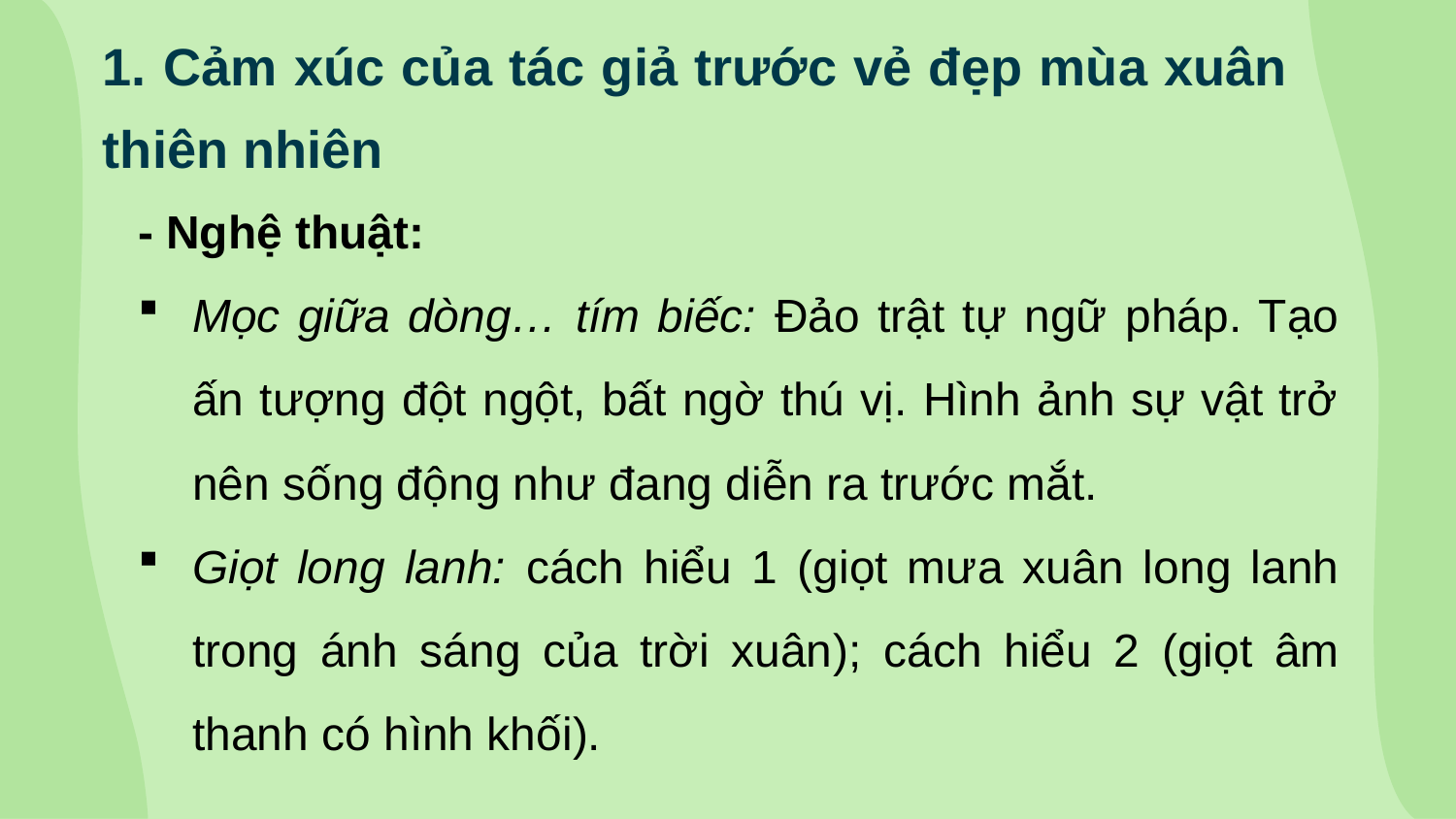

# 1. Cảm xúc của tác giả trước vẻ đẹp mùa xuân thiên nhiên
- Nghệ thuật:
Mọc giữa dòng… tím biếc: Đảo trật tự ngữ pháp. Tạo ấn tượng đột ngột, bất ngờ thú vị. Hình ảnh sự vật trở nên sống động như đang diễn ra trước mắt.
Giọt long lanh: cách hiểu 1 (giọt mưa xuân long lanh trong ánh sáng của trời xuân); cách hiểu 2 (giọt âm thanh có hình khối).